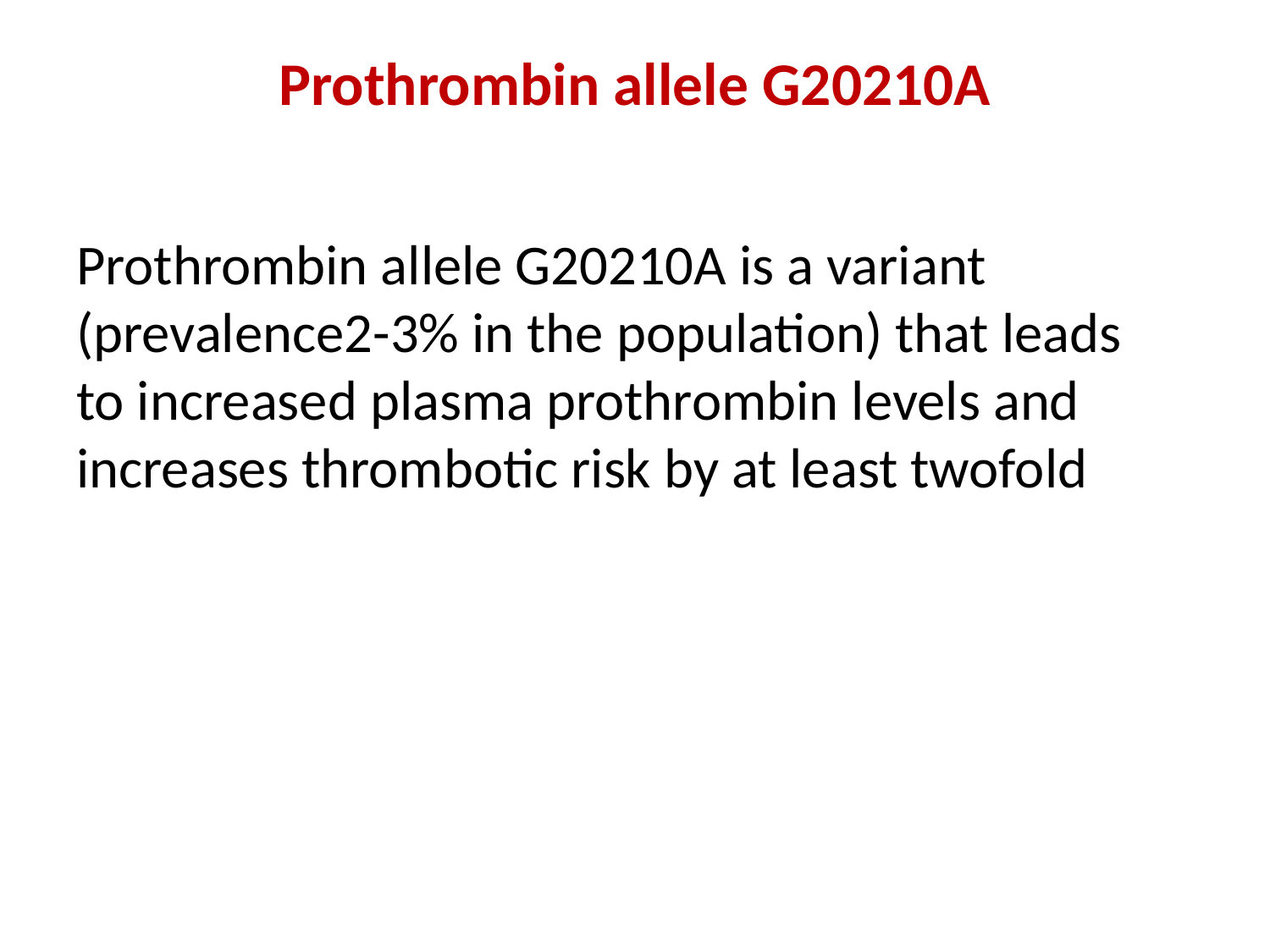

# Prothrombin allele G20210A
Prothrombin allele G20210A is a variant (prevalence2-3% in the population) that leads to increased plasma prothrombin levels and increases thrombotic risk by at least twofold